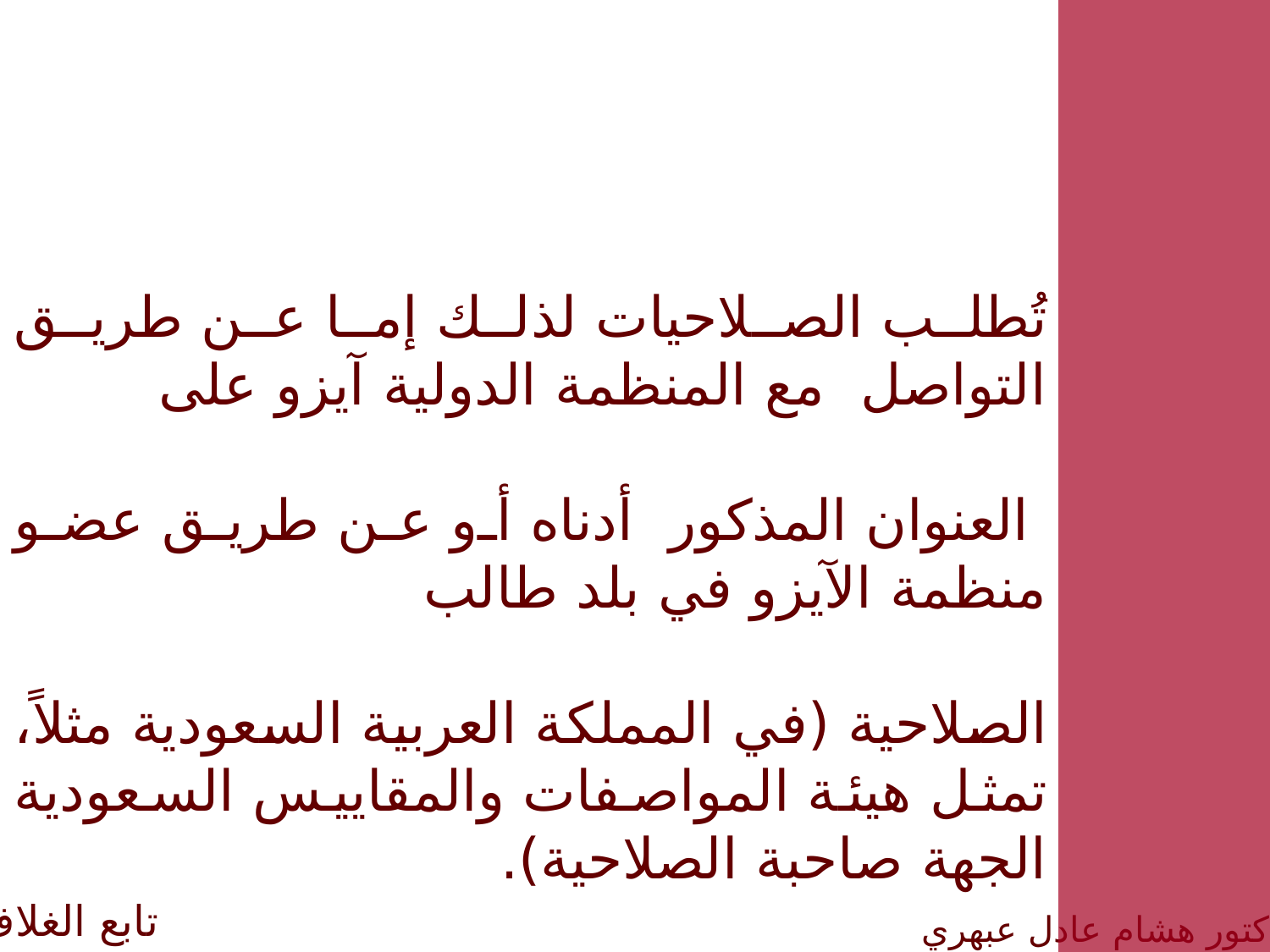

تُطلب الصلاحيات لذلك إما عن طريق التواصل  مع المنظمة الدولية آيزو على

 العنوان المذكور  أدناه أو عن طريق عضو منظمة الآيزو في بلد طالب

الصلاحية (في المملكة العربية السعودية مثلاً، تمثل هيئة المواصفات والمقاييس السعودية الجهة صاحبة الصلاحية).

 تابع الغلاف
الدكتور هشام عادل عبهري